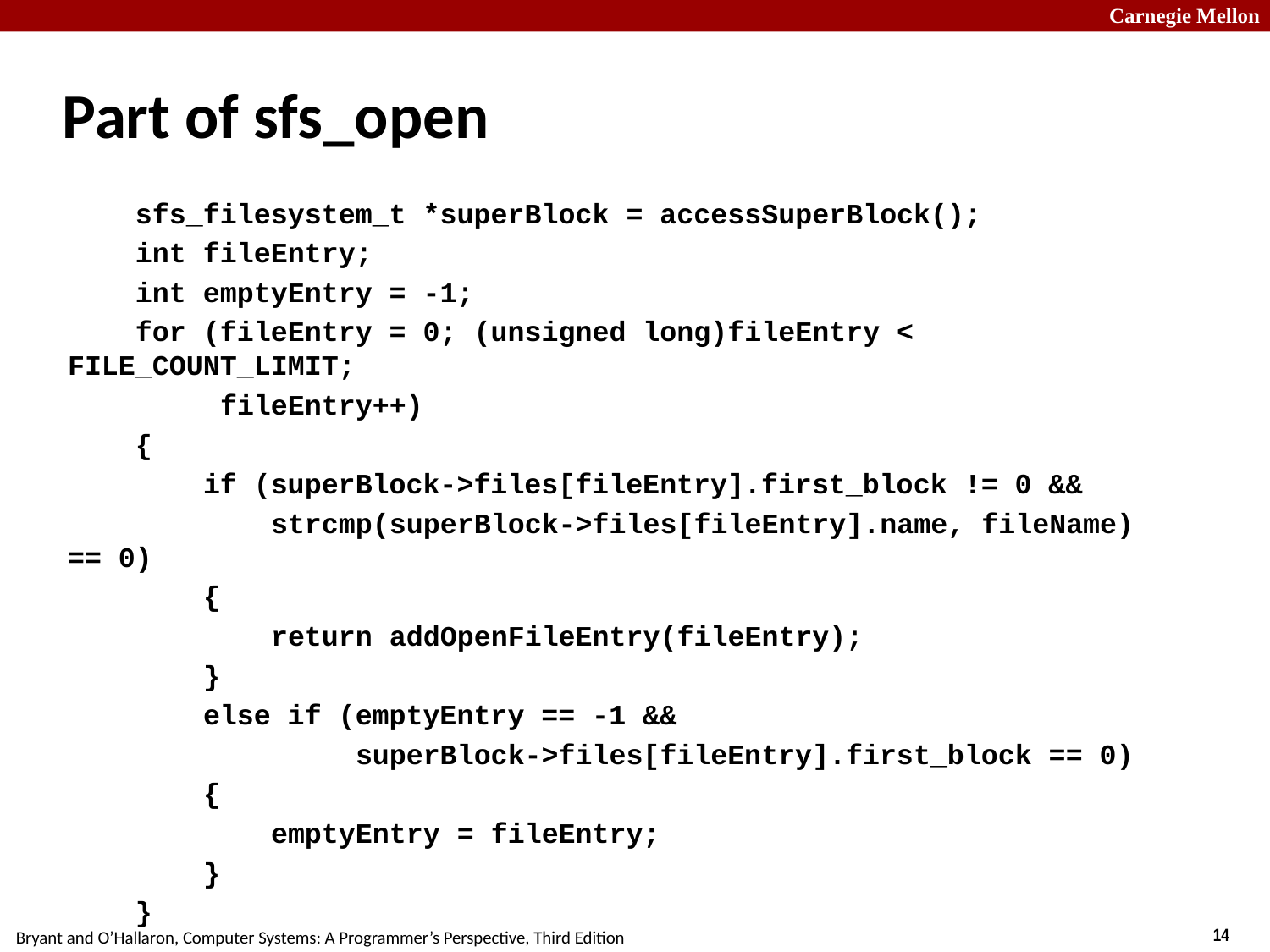

# Part of sfs_open
    sfs_filesystem_t *superBlock = accessSuperBlock();
    int fileEntry;
    int emptyEntry = -1;
    for (fileEntry = 0; (unsigned long)fileEntry < FILE_COUNT_LIMIT;
         fileEntry++)
    {
        if (superBlock->files[fileEntry].first_block != 0 &&
            strcmp(superBlock->files[fileEntry].name, fileName) == 0)
        {
            return addOpenFileEntry(fileEntry);
        }
        else if (emptyEntry == -1 &&
                 superBlock->files[fileEntry].first_block == 0)
        {
            emptyEntry = fileEntry;
        }
    }